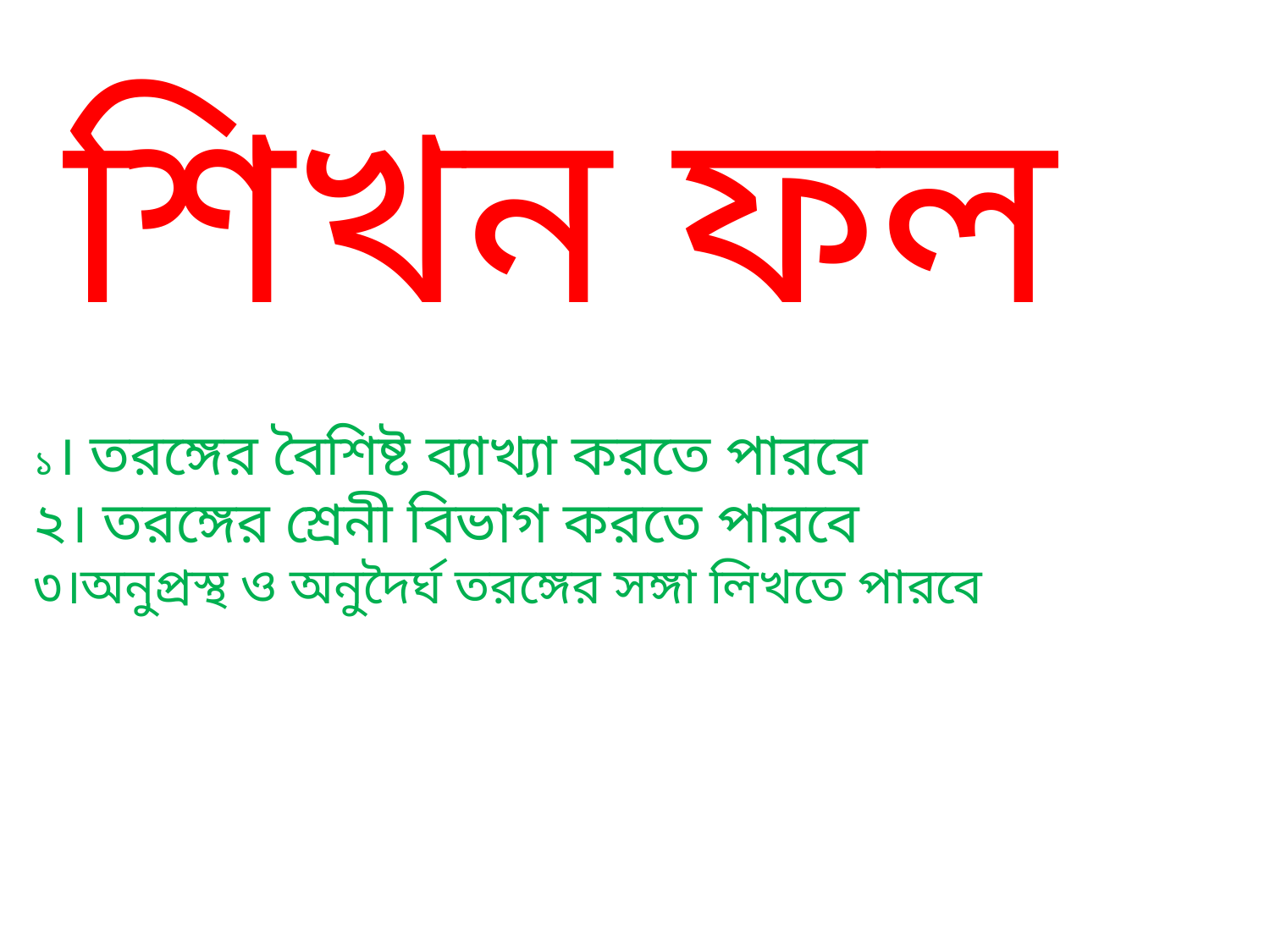

শিখন ফল
১। তরঙ্গের বৈশিষ্ট ব্যাখ্যা করতে পারবে
২। তরঙ্গের শ্রেনী বিভাগ করতে পারবে
৩।অনুপ্রস্থ ও অনুদৈর্ঘ তরঙ্গের সঙ্গা লিখতে পারবে